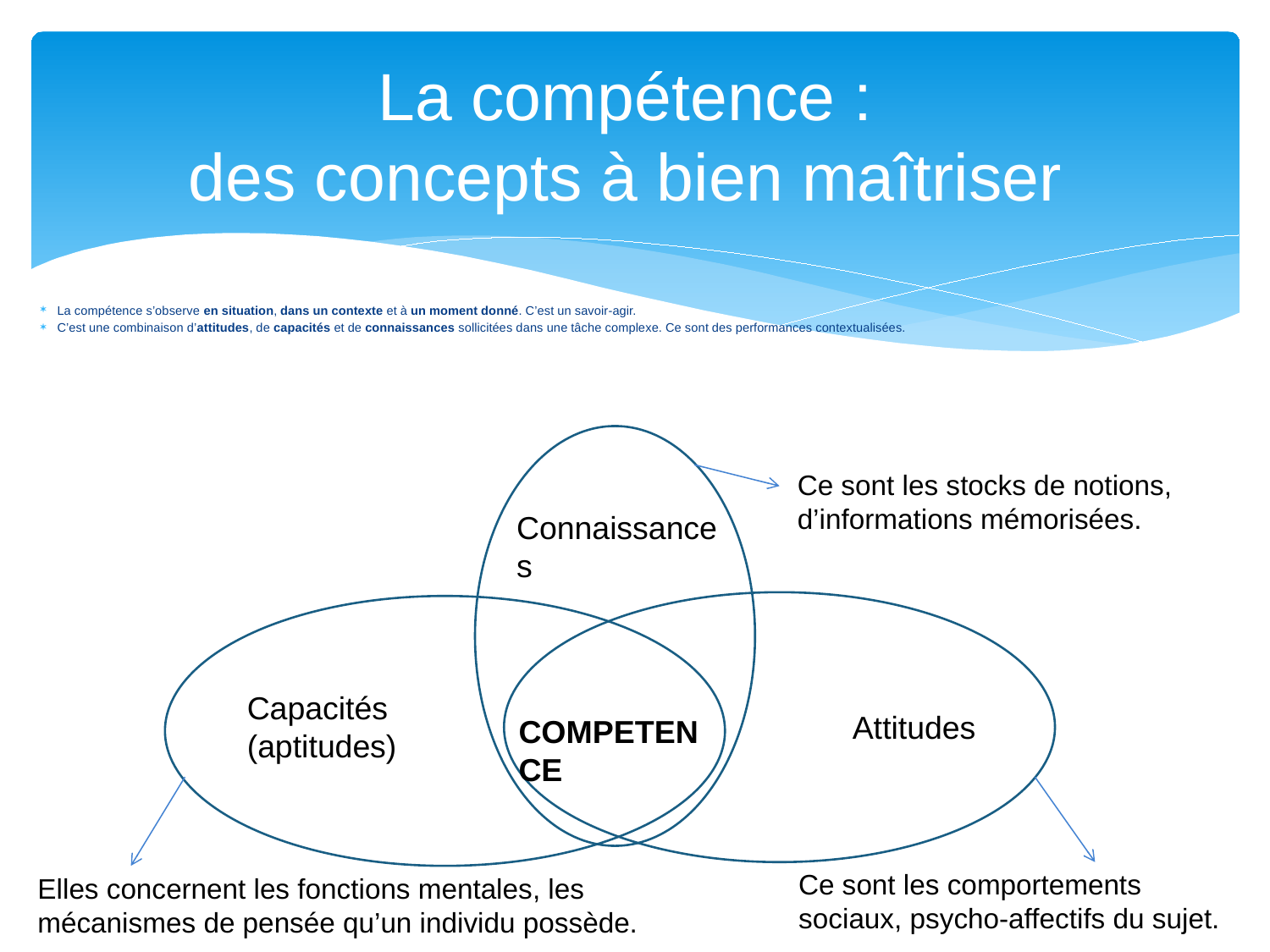

# La compétence : des concepts à bien maîtriser
La compétence s’observe en situation, dans un contexte et à un moment donné. C’est un savoir-agir.
C’est une combinaison d’attitudes, de capacités et de connaissances sollicitées dans une tâche complexe. Ce sont des performances contextualisées.

Ce sont les stocks de notions, d’informations mémorisées.

Connaissances

Capacités (aptitudes)
Attitudes
COMPETENCE
Ce sont les comportements sociaux, psycho-affectifs du sujet.
Elles concernent les fonctions mentales, les mécanismes de pensée qu’un individu possède.